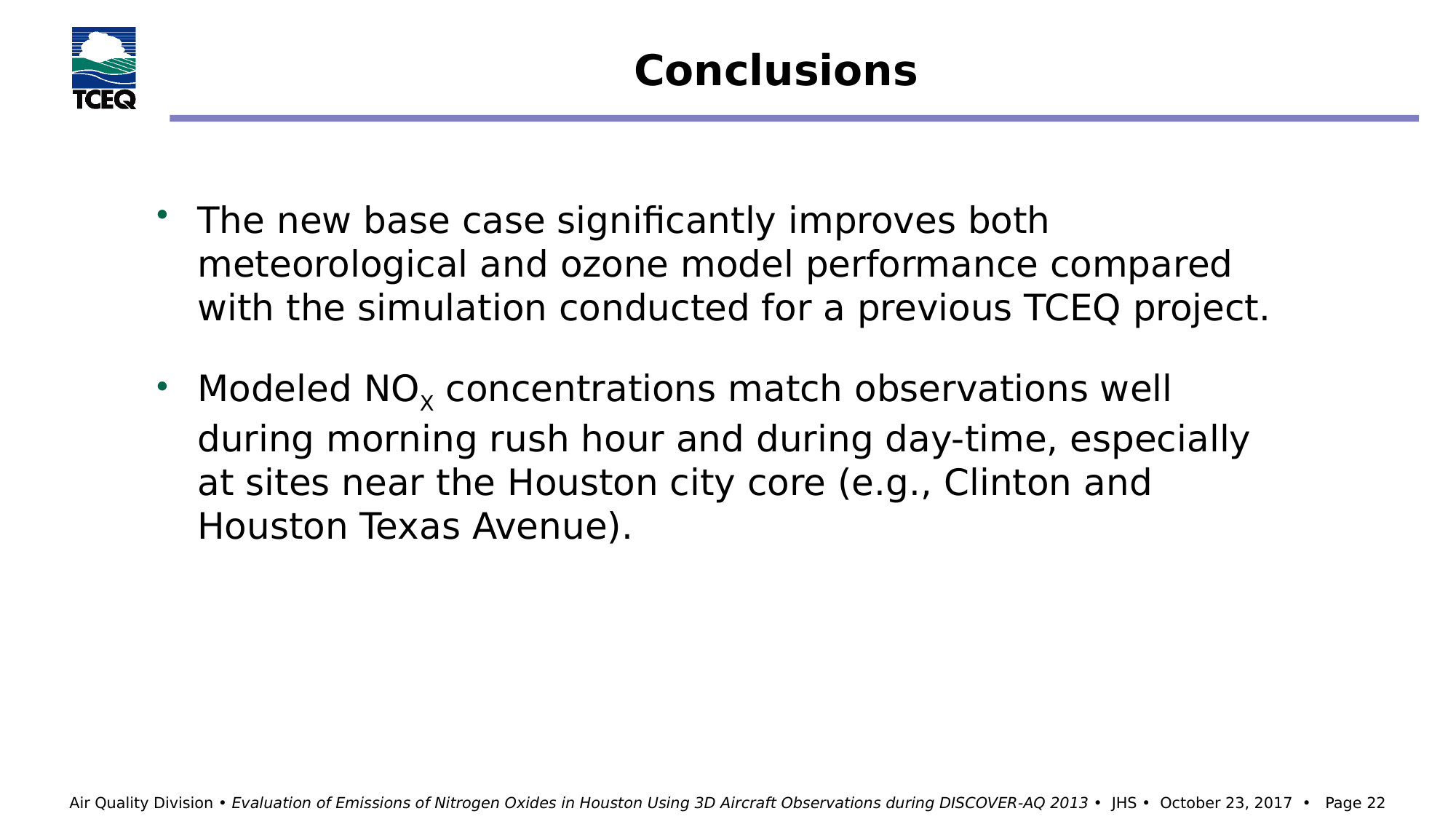

# Conclusions
The new base case significantly improves both meteorological and ozone model performance compared with the simulation conducted for a previous TCEQ project.

Modeled NOX concentrations match observations well during morning rush hour and during day-time, especially at sites near the Houston city core (e.g., Clinton and Houston Texas Avenue).